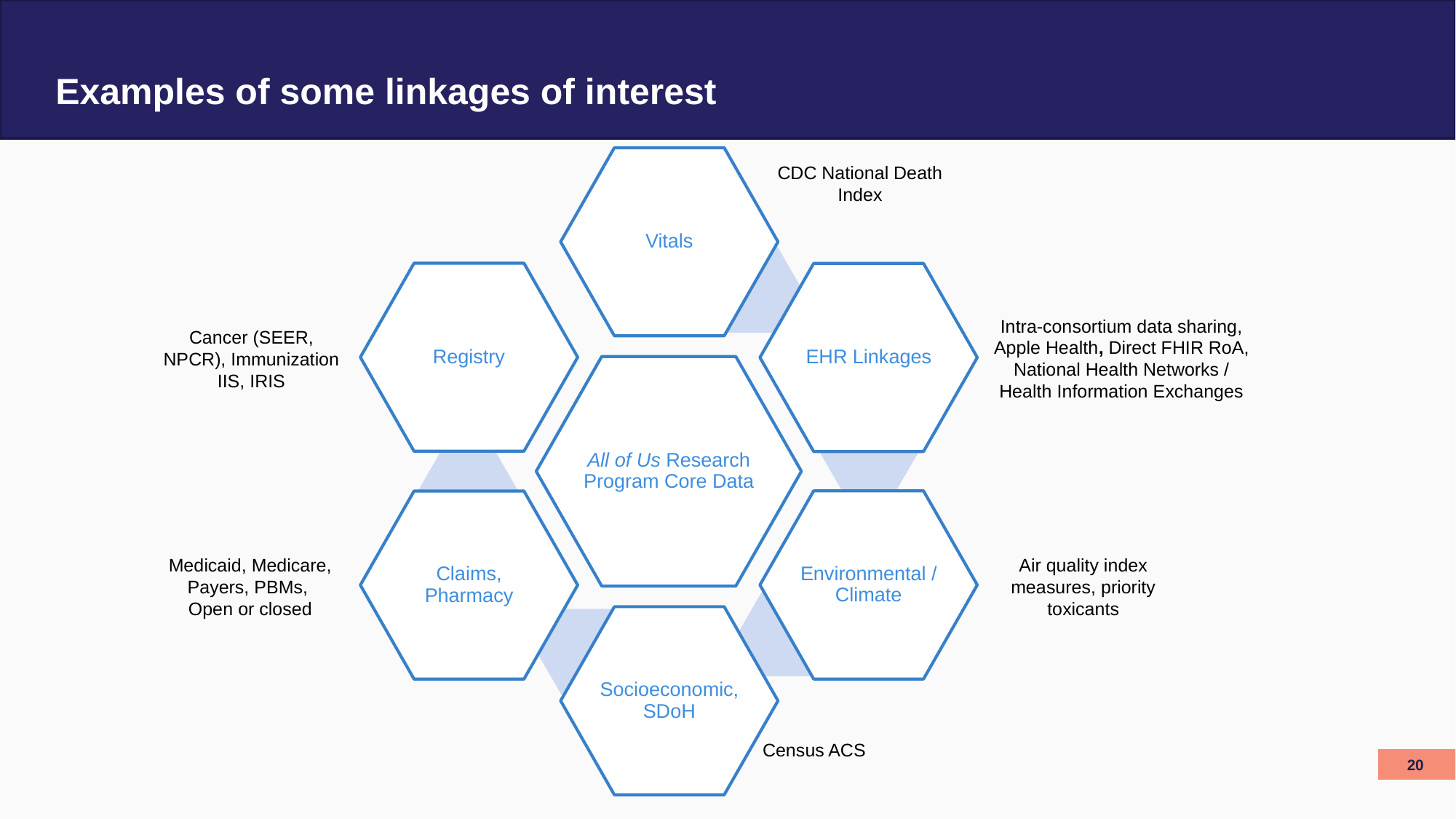

# Examples of some linkages of interest
All of Us Research Program Core Data
Vitals
EHR Linkages
Environmental / Climate
Socioeconomic, SDoH
Claims, Pharmacy
Registry
CDC National Death Index
Intra-consortium data sharing, Apple Health, Direct FHIR RoA, National Health Networks / Health Information Exchanges
Cancer (SEER, NPCR), Immunization IIS, IRIS
Medicaid, Medicare, Payers, PBMs,
Open or closed
Air quality index measures, priority toxicants
Census ACS